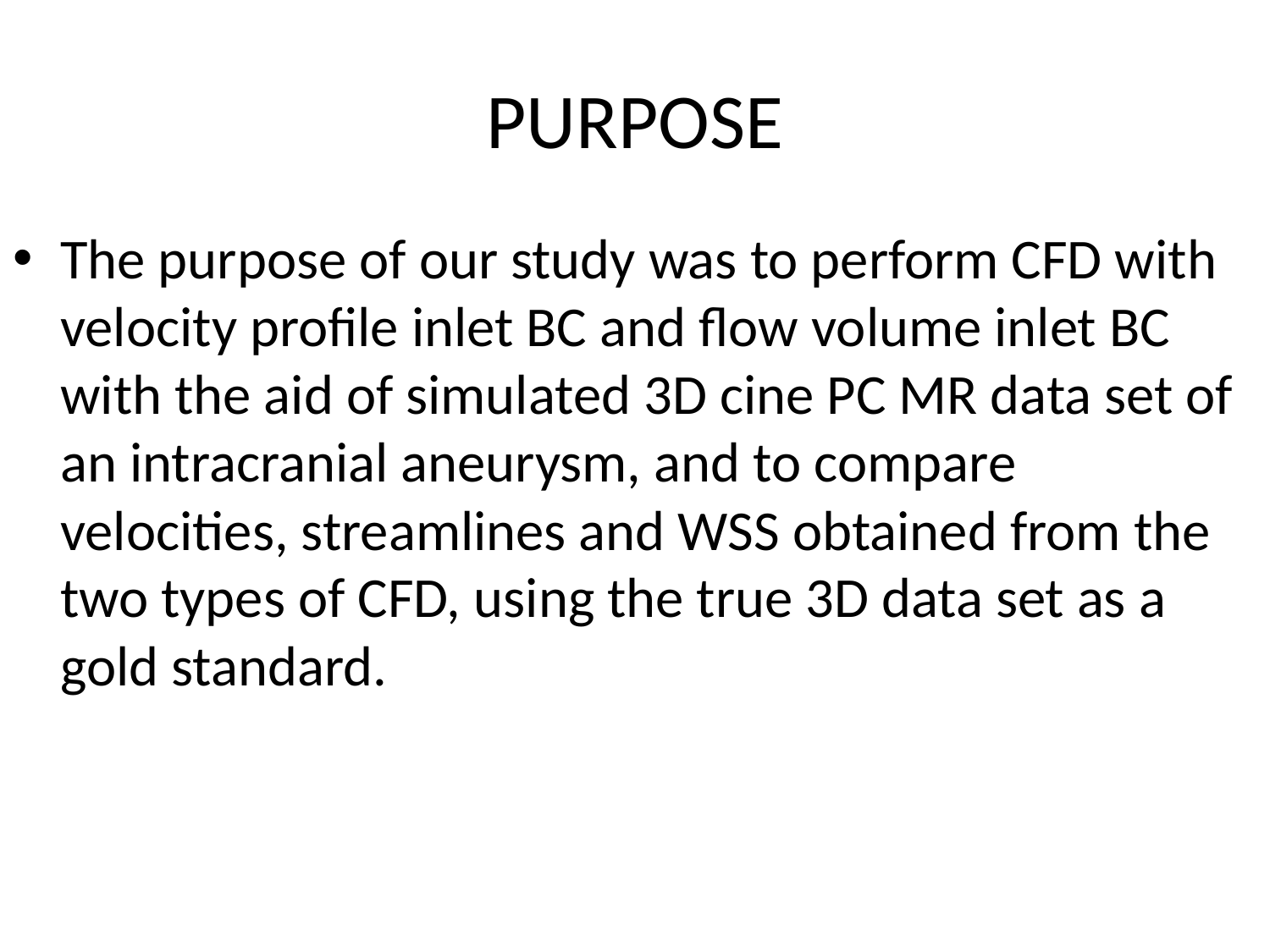

# PURPOSE
The purpose of our study was to perform CFD with velocity profile inlet BC and flow volume inlet BC with the aid of simulated 3D cine PC MR data set of an intracranial aneurysm, and to compare velocities, streamlines and WSS obtained from the two types of CFD, using the true 3D data set as a gold standard.